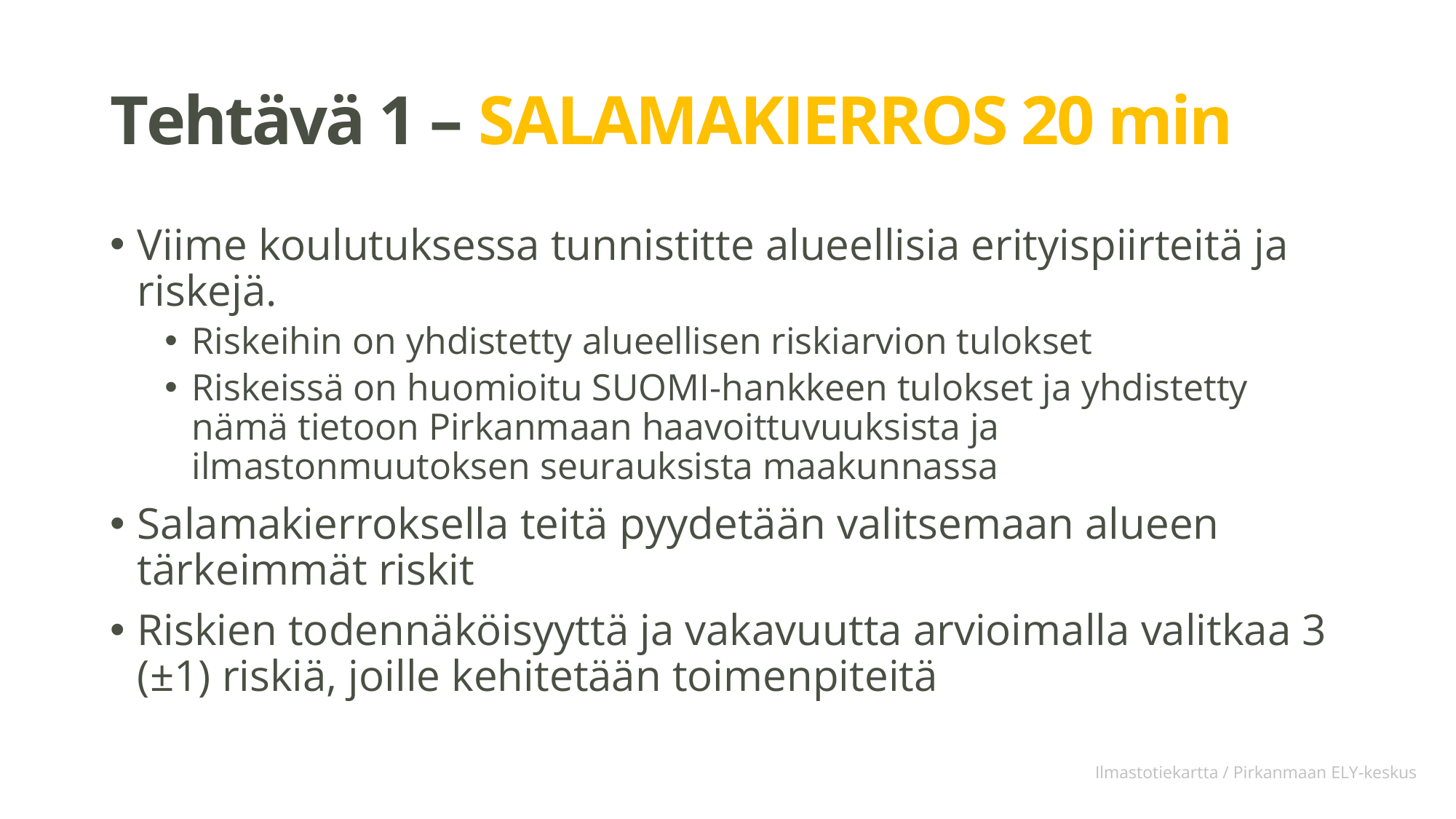

# Tehtävä 1 – SALAMAKIERROS 20 min
Viime koulutuksessa tunnistitte alueellisia erityispiirteitä ja riskejä.
Riskeihin on yhdistetty alueellisen riskiarvion tulokset
Riskeissä on huomioitu SUOMI-hankkeen tulokset ja yhdistetty nämä tietoon Pirkanmaan haavoittuvuuksista ja ilmastonmuutoksen seurauksista maakunnassa
Salamakierroksella teitä pyydetään valitsemaan alueen tärkeimmät riskit
Riskien todennäköisyyttä ja vakavuutta arvioimalla valitkaa 3 (±1) riskiä, joille kehitetään toimenpiteitä
Ilmastotiekartta / Pirkanmaan ELY-keskus